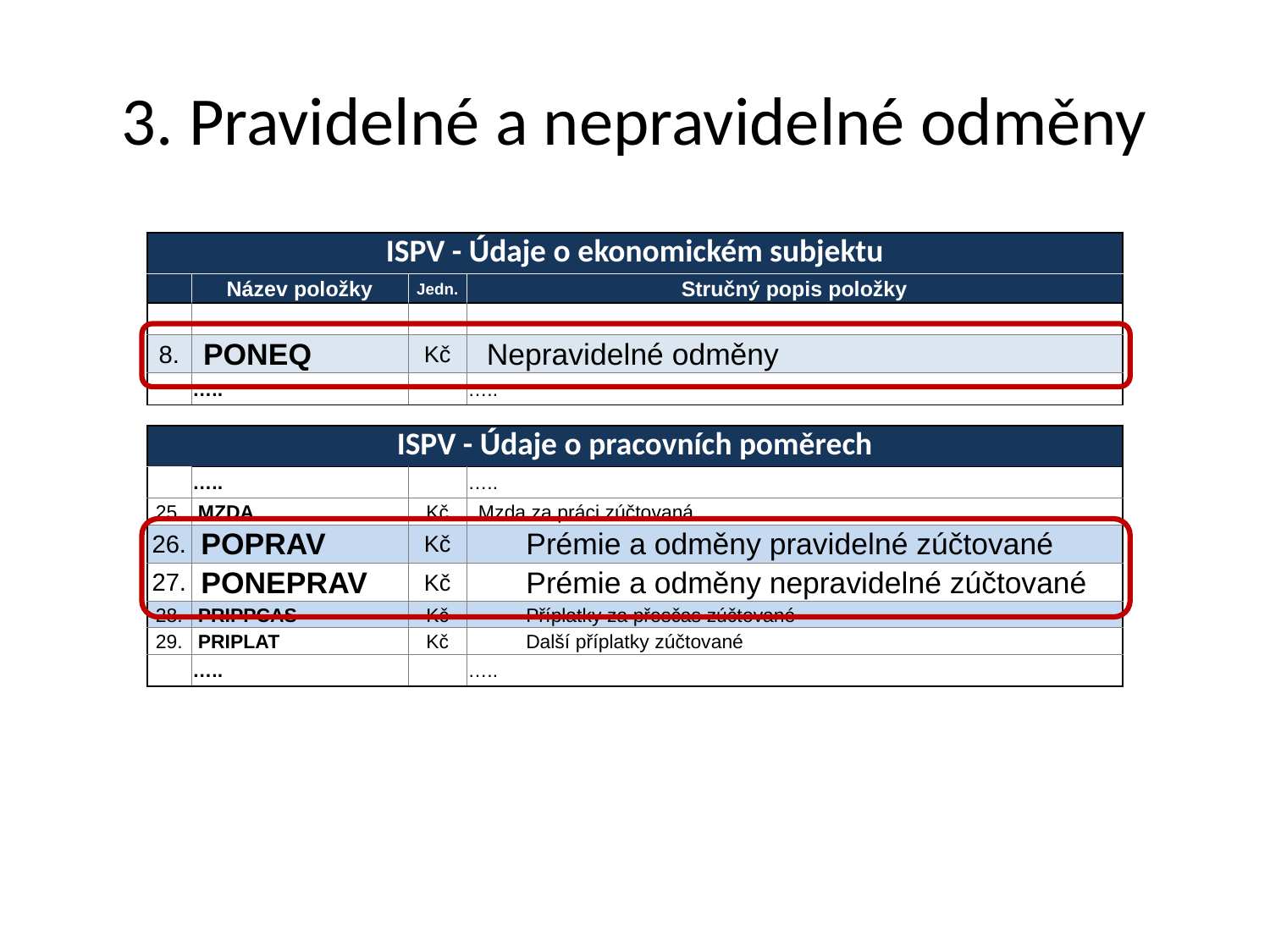

# 3. Pravidelné a nepravidelné odměny
| ISPV - Údaje o ekonomickém subjektu |  |  |  |
| --- | --- | --- | --- |
|  | Název položky | Jedn. | Stručný popis položky |
|  | ….. |  | ….. |
| 8. | PONEQ | Kč | Nepravidelné odměny |
|  | ….. |  | ….. |
|  |  |  |  |
| ISPV - Údaje o pracovních poměrech |  |  |  |
|  | ….. |  | ….. |
| 25. | MZDA | Kč | Mzda za práci zúčtovaná |
| 26. | POPRAV | Kč | Prémie a odměny pravidelné zúčtované |
| 27. | PONEPRAV | Kč | Prémie a odměny nepravidelné zúčtované |
| 28. | PRIPPCAS | Kč | Příplatky za přesčas zúčtované |
| 29. | PRIPLAT | Kč | Další příplatky zúčtované |
|  | ….. |  | ….. |